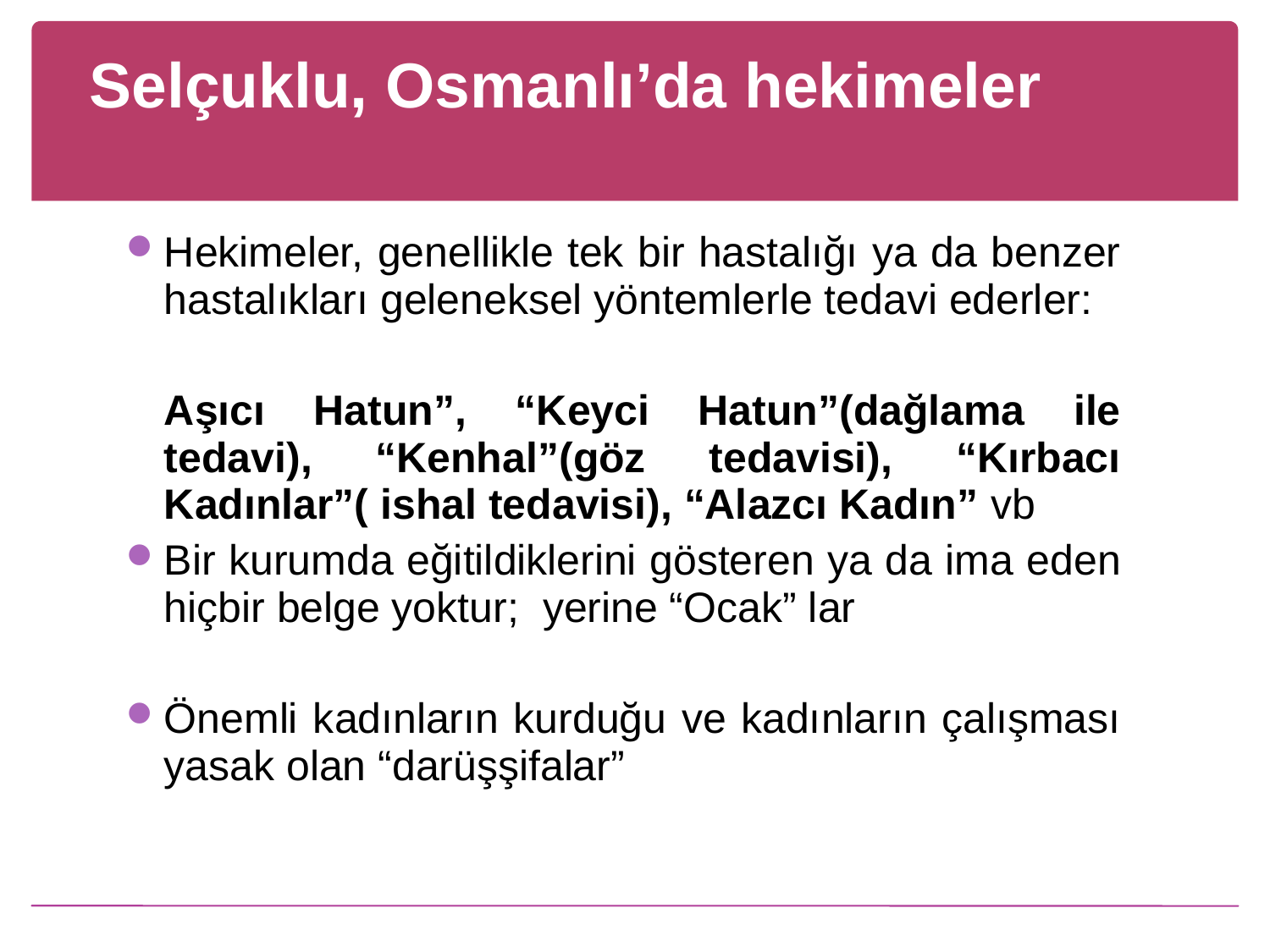

# Selçuklu, Osmanlı’da hekimeler
Hekimeler, genellikle tek bir hastalığı ya da benzer hastalıkları geleneksel yöntemlerle tedavi ederler:

	Aşıcı Hatun”, “Keyci Hatun”(dağlama ile tedavi), “Kenhal”(göz tedavisi), “Kırbacı Kadınlar”( ishal tedavisi), “Alazcı Kadın” vb
Bir kurumda eğitildiklerini gösteren ya da ima eden hiçbir belge yoktur;  yerine “Ocak” lar

Önemli kadınların kurduğu ve kadınların çalışması yasak olan “darüşşifalar”